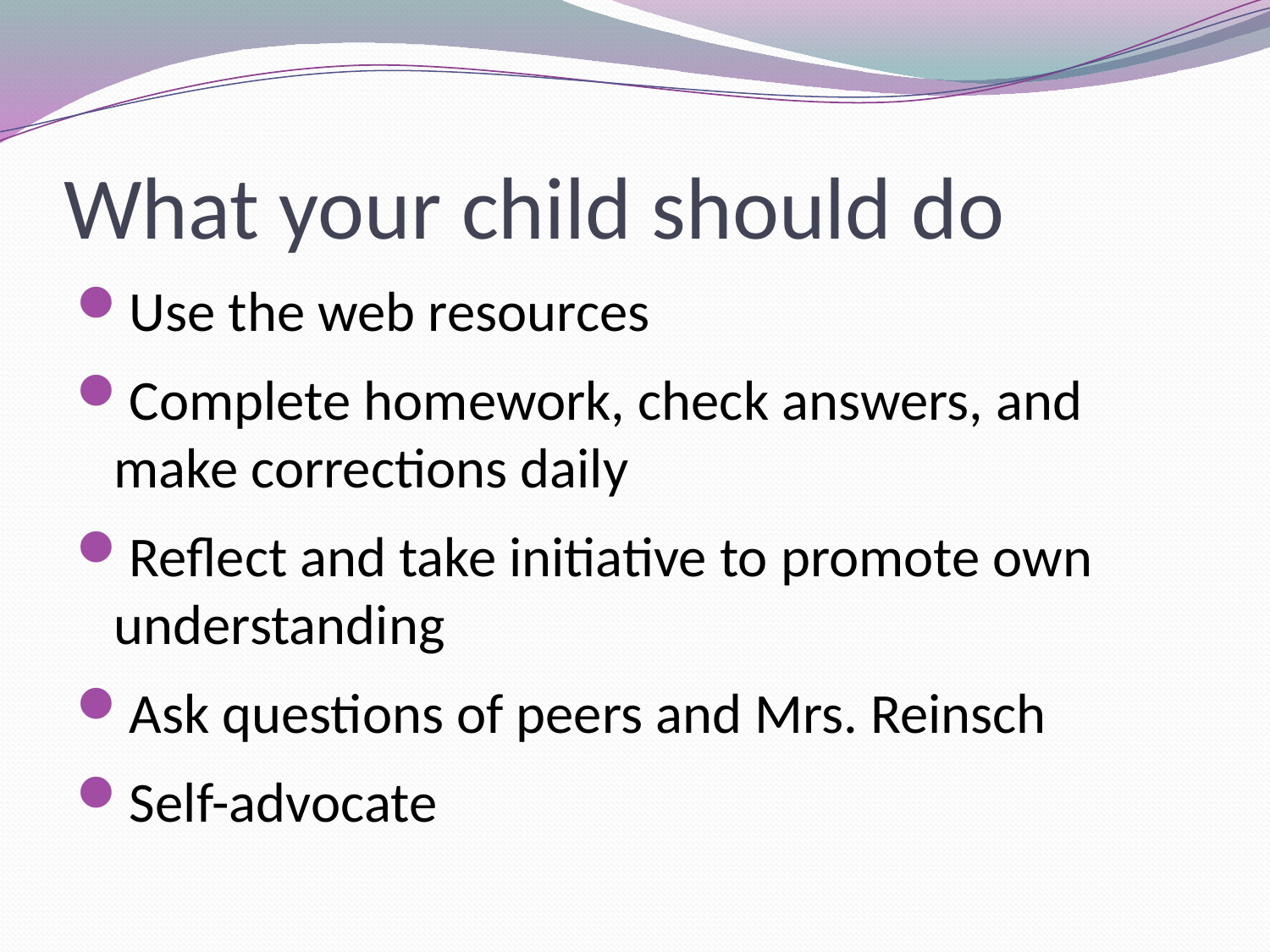

# What your child should do
Use the web resources
Complete homework, check answers, and make corrections daily
Reflect and take initiative to promote own understanding
Ask questions of peers and Mrs. Reinsch
Self-advocate